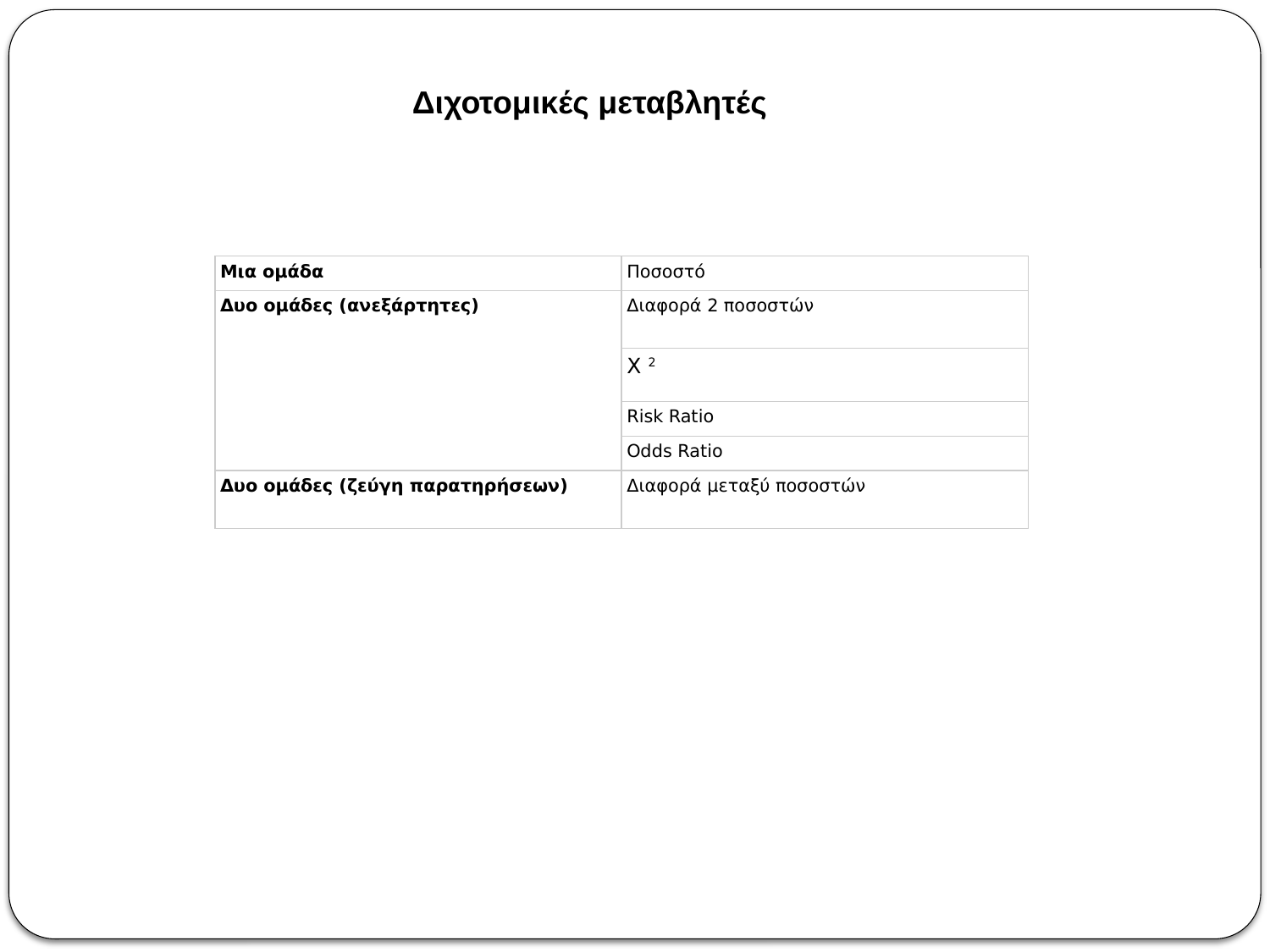

Διχοτομικές μεταβλητές
| Μια ομάδα | Ποσοστό |
| --- | --- |
| Δυο ομάδες (ανεξάρτητες) | Διαφορά 2 ποσοστών |
|  | Χ 2 |
|  | Risk Ratio |
|  | Odds Ratio |
| Δυο ομάδες (ζεύγη παρατηρήσεων) | Διαφορά μεταξύ ποσοστών |